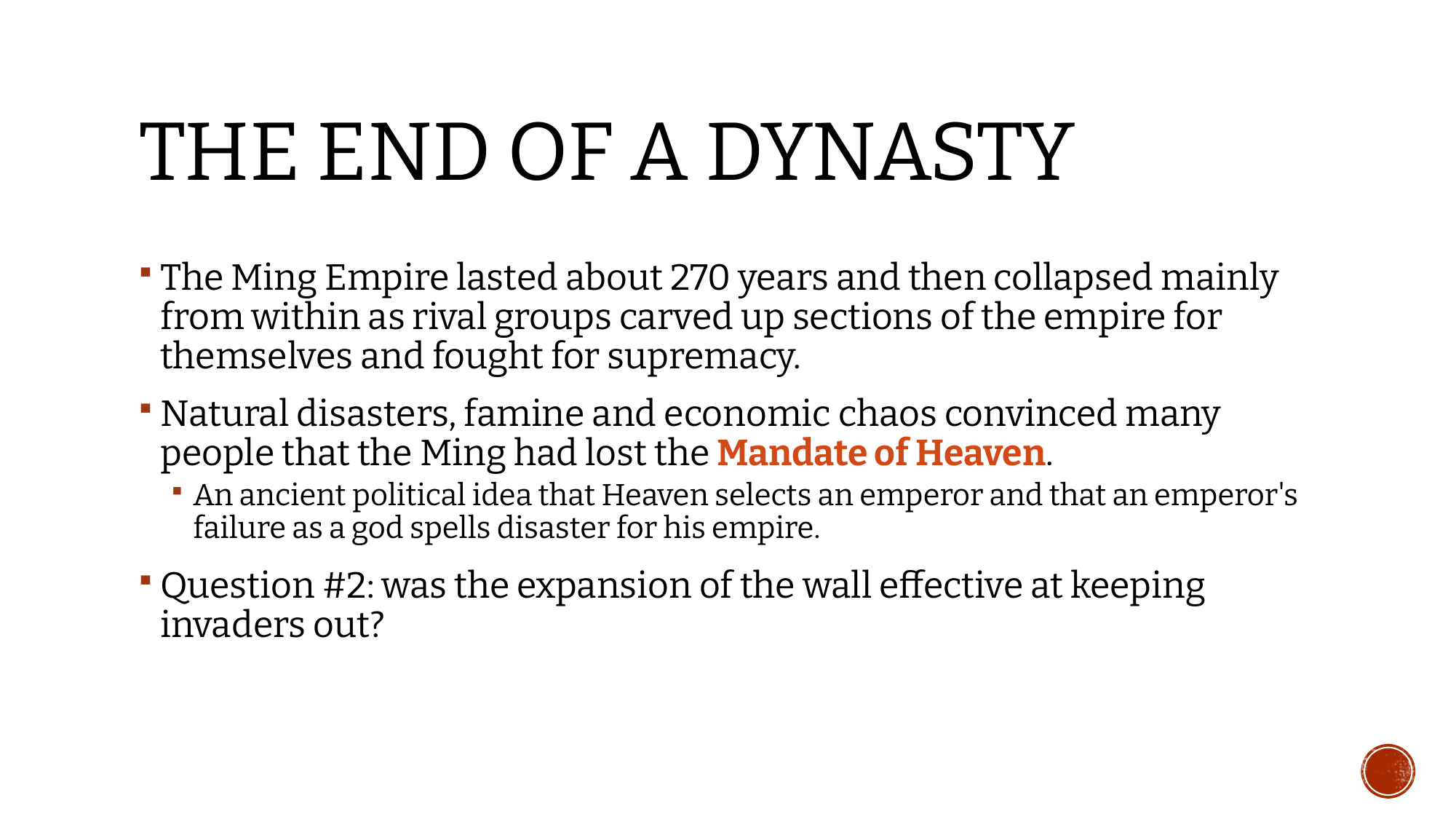

# The end of a Dynasty
The Ming Empire lasted about 270 years and then collapsed mainly from within as rival groups carved up sections of the empire for themselves and fought for supremacy.
Natural disasters, famine and economic chaos convinced many people that the Ming had lost the Mandate of Heaven.
An ancient political idea that Heaven selects an emperor and that an emperor's failure as a god spells disaster for his empire.
Question #2: was the expansion of the wall effective at keeping invaders out?